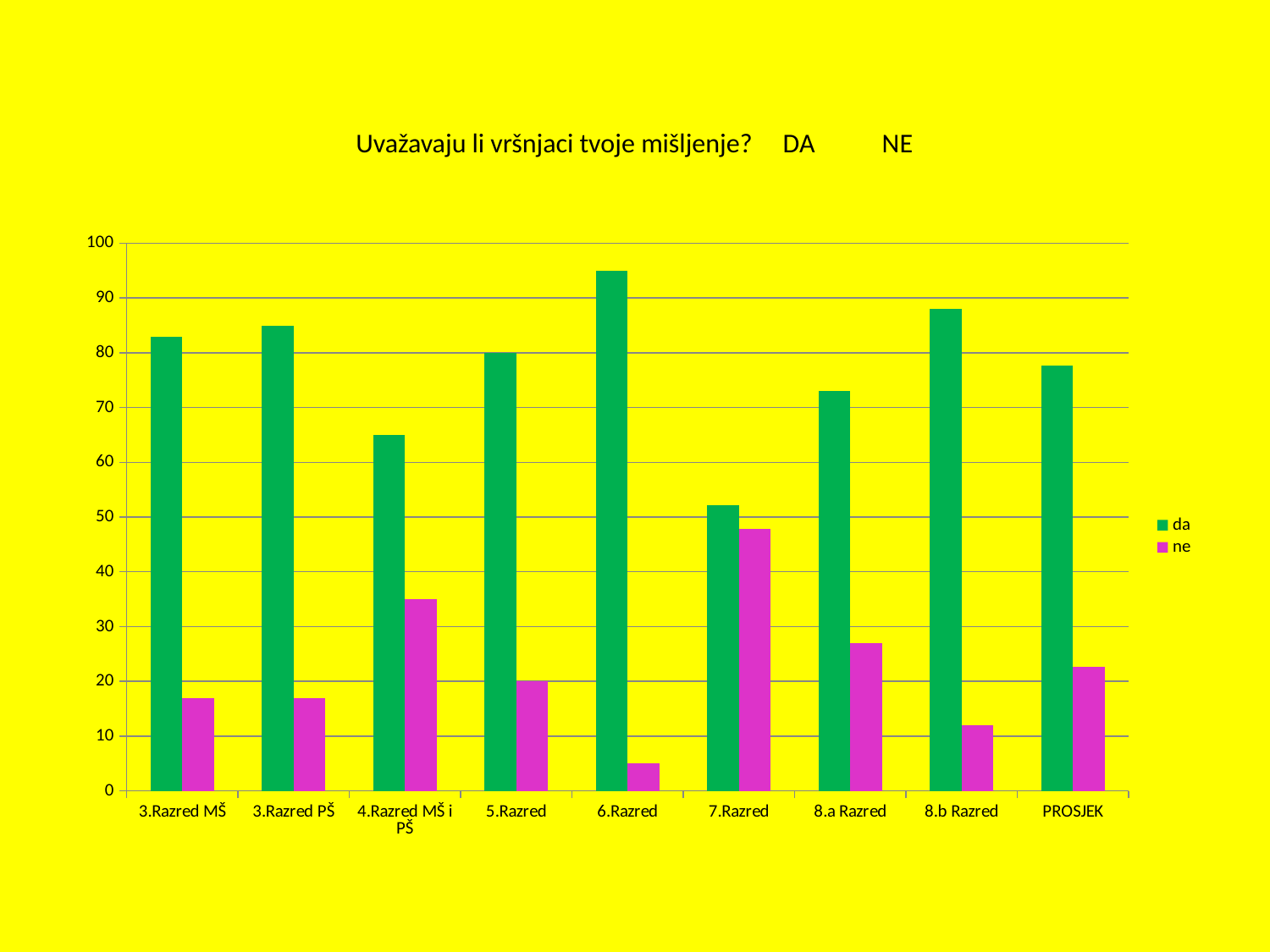

# Uvažavaju li vršnjaci tvoje mišljenje?     DA           NE

### Chart

| Category | da | ne |
|---|---|---|
| 3.Razred MŠ | 83.0 | 17.0 |
| 3.Razred PŠ | 85.0 | 17.0 |
| 4.Razred MŠ i PŠ | 65.0 | 35.0 |
| 5.Razred | 80.0 | 20.0 |
| 6.Razred | 95.0 | 5.0 |
| 7.Razred | 52.2 | 47.8 |
| 8.a Razred | 73.0 | 27.0 |
| 8.b Razred | 88.0 | 12.0 |
| PROSJEK | 77.64999999999999 | 22.6 |